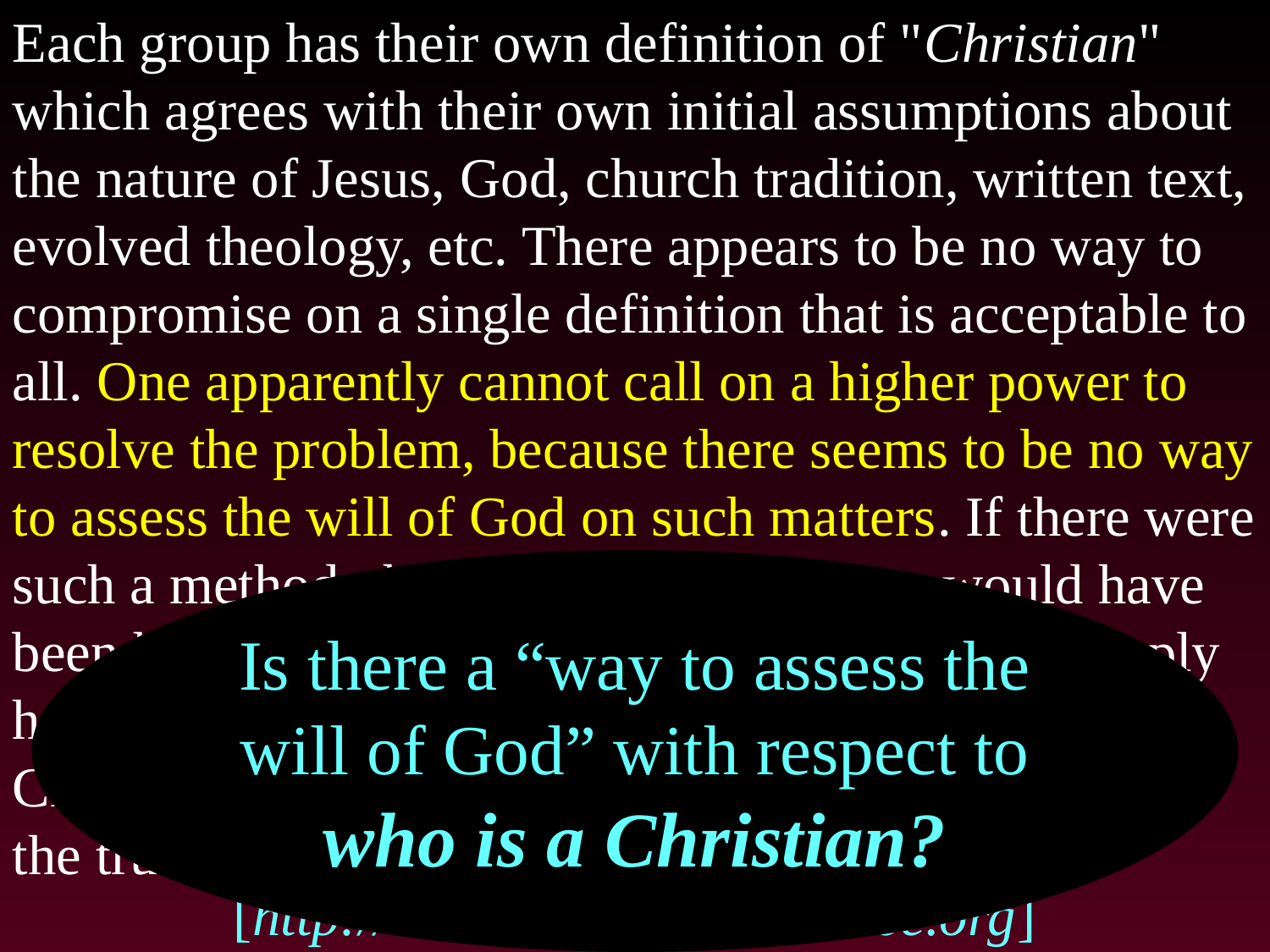

Each group has their own definition of "Christian" which agrees with their own initial assumptions about the nature of Jesus, God, church tradition, written text, evolved theology, etc. There appears to be no way to compromise on a single definition that is acceptable to all. One apparently cannot call on a higher power to resolve the problem, because there seems to be no way to assess the will of God on such matters. If there were such a method, then different definitions would have been harmonized centuries ago. People would simply have prayed to God and asked Him to define what a Christian is. Then, a consensus would exist today on the true meaning of the word "Christian.”
[http://www.religioustolerance.org]
Is there a “way to assess the will of God” with respect to who is a Christian?